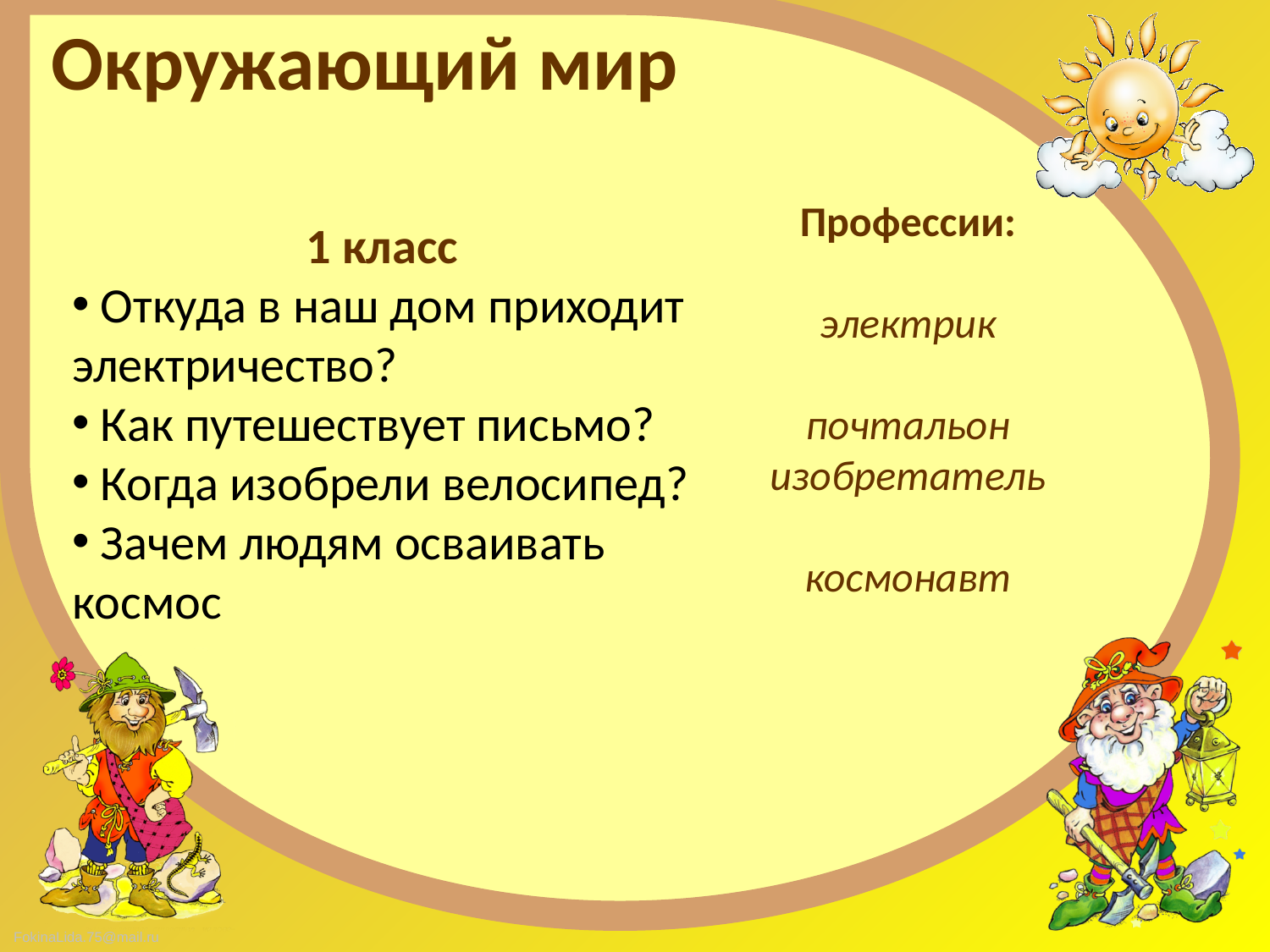

# Окружающий мир
Профессии:

электрик

почтальон
изобретатель

космонавт

1 класс
 Откуда в наш дом приходит электричество?
 Как путешествует письмо?
 Когда изобрели велосипед?
 Зачем людям осваивать космос